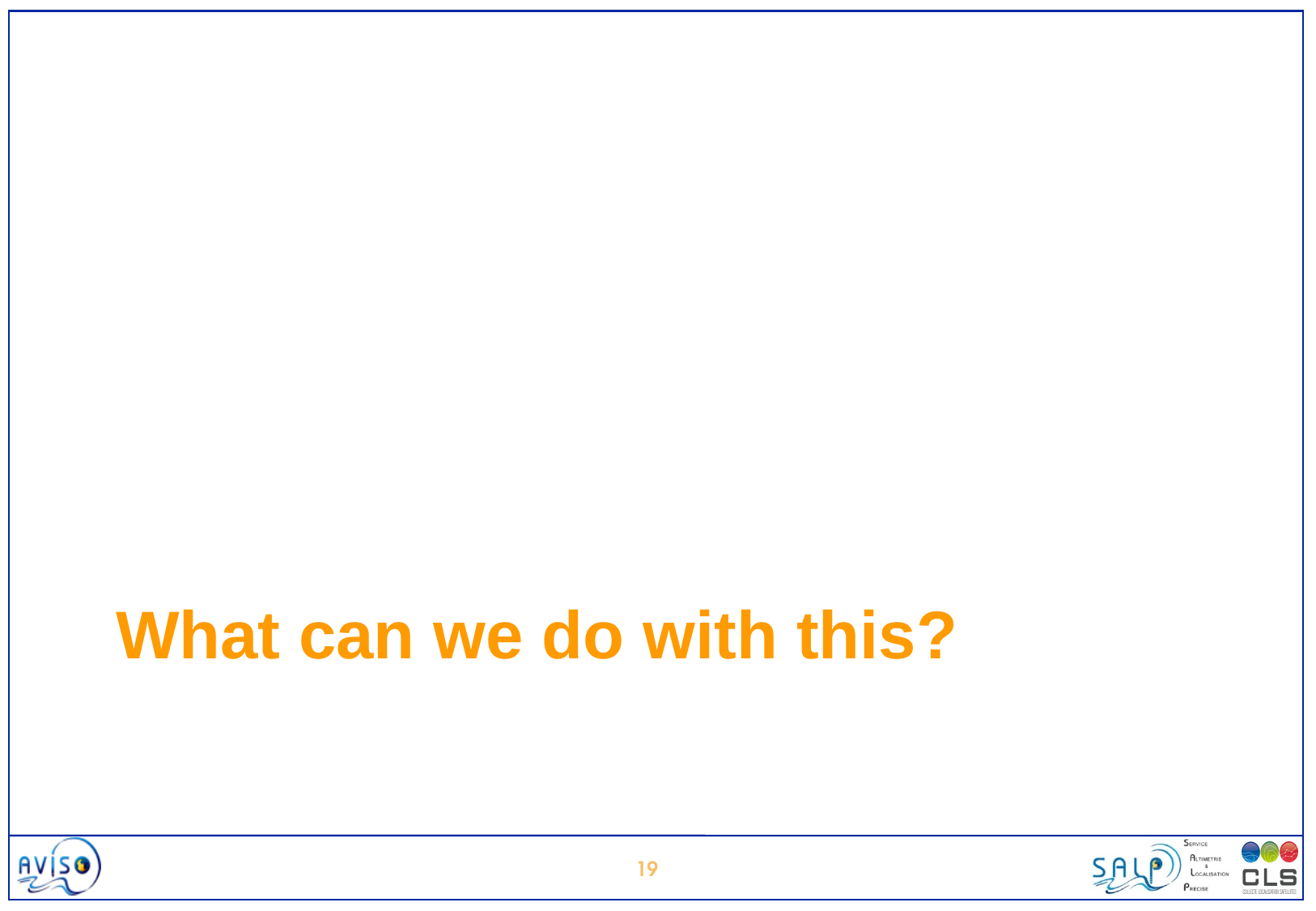

# What can we do with this?